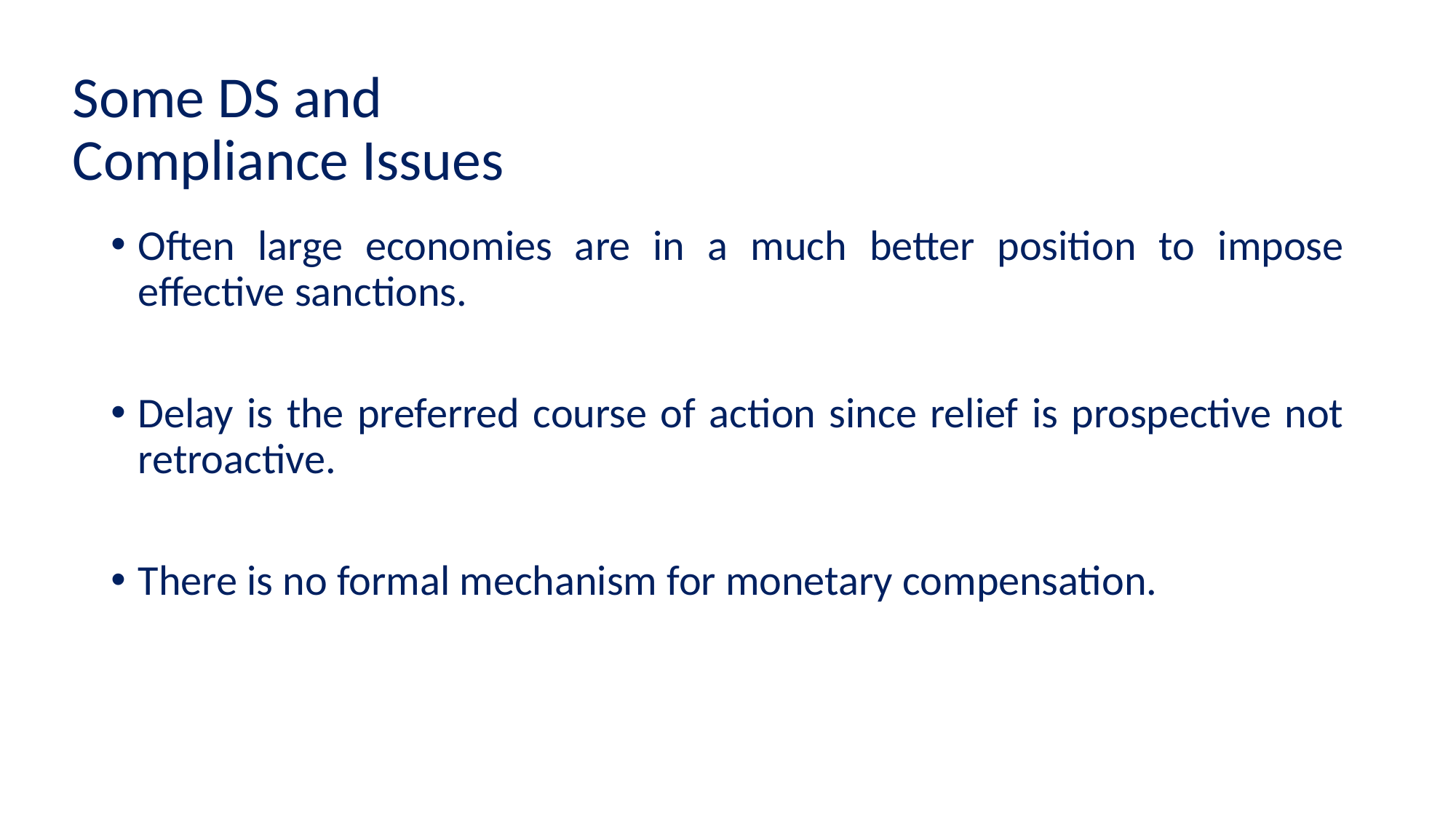

# Some DS and Compliance Issues
Often large economies are in a much better position to impose effective sanctions.

Delay is the preferred course of action since relief is prospective not retroactive.

There is no formal mechanism for monetary compensation.